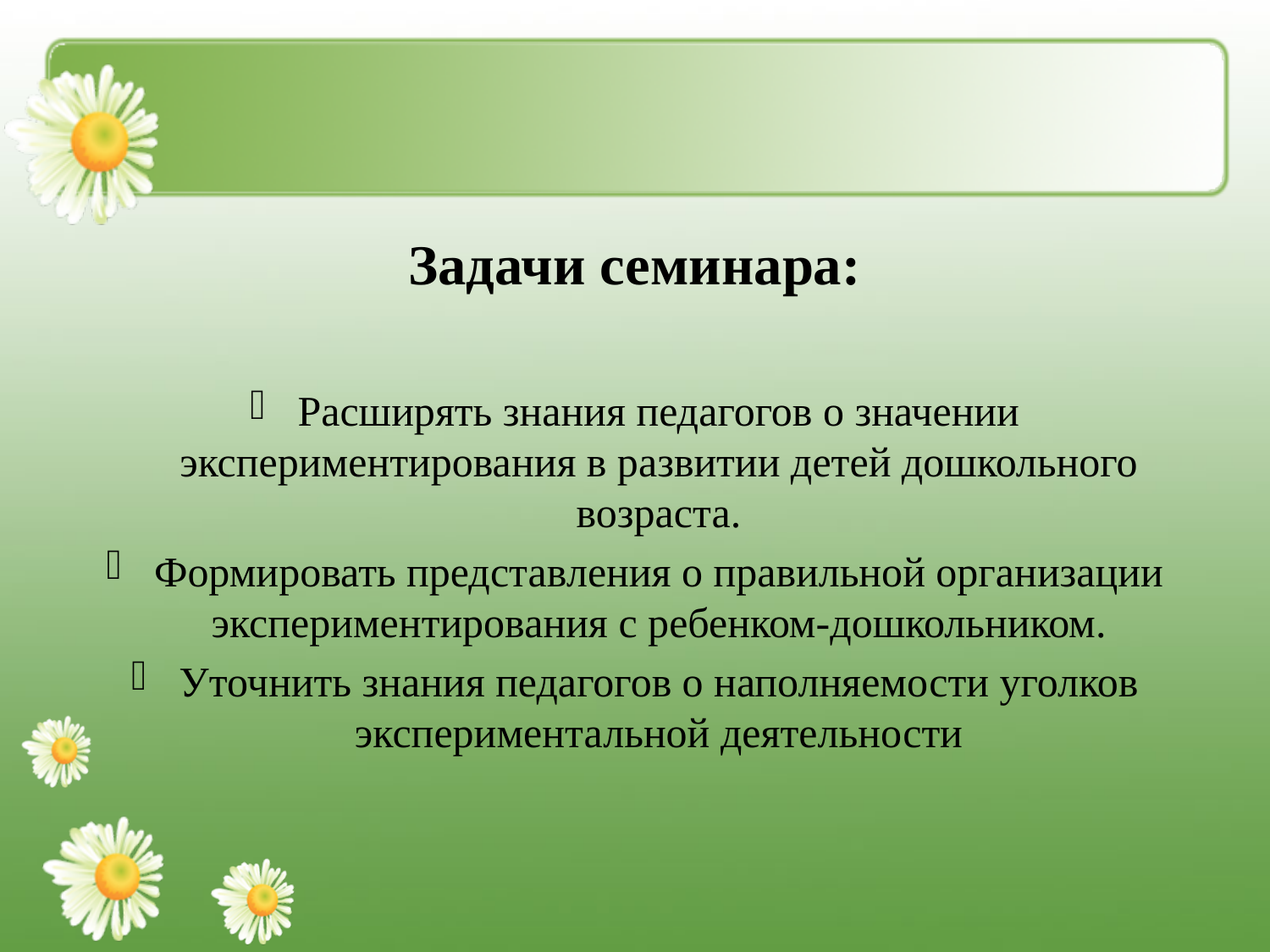

Задачи семинара:

Расширять знания педагогов о значении экспериментирования в развитии детей дошкольного возраста.
Формировать представления о правильной организации экспериментирования с ребенком-дошкольником.
Уточнить знания педагогов о наполняемости уголков экспериментальной деятельности